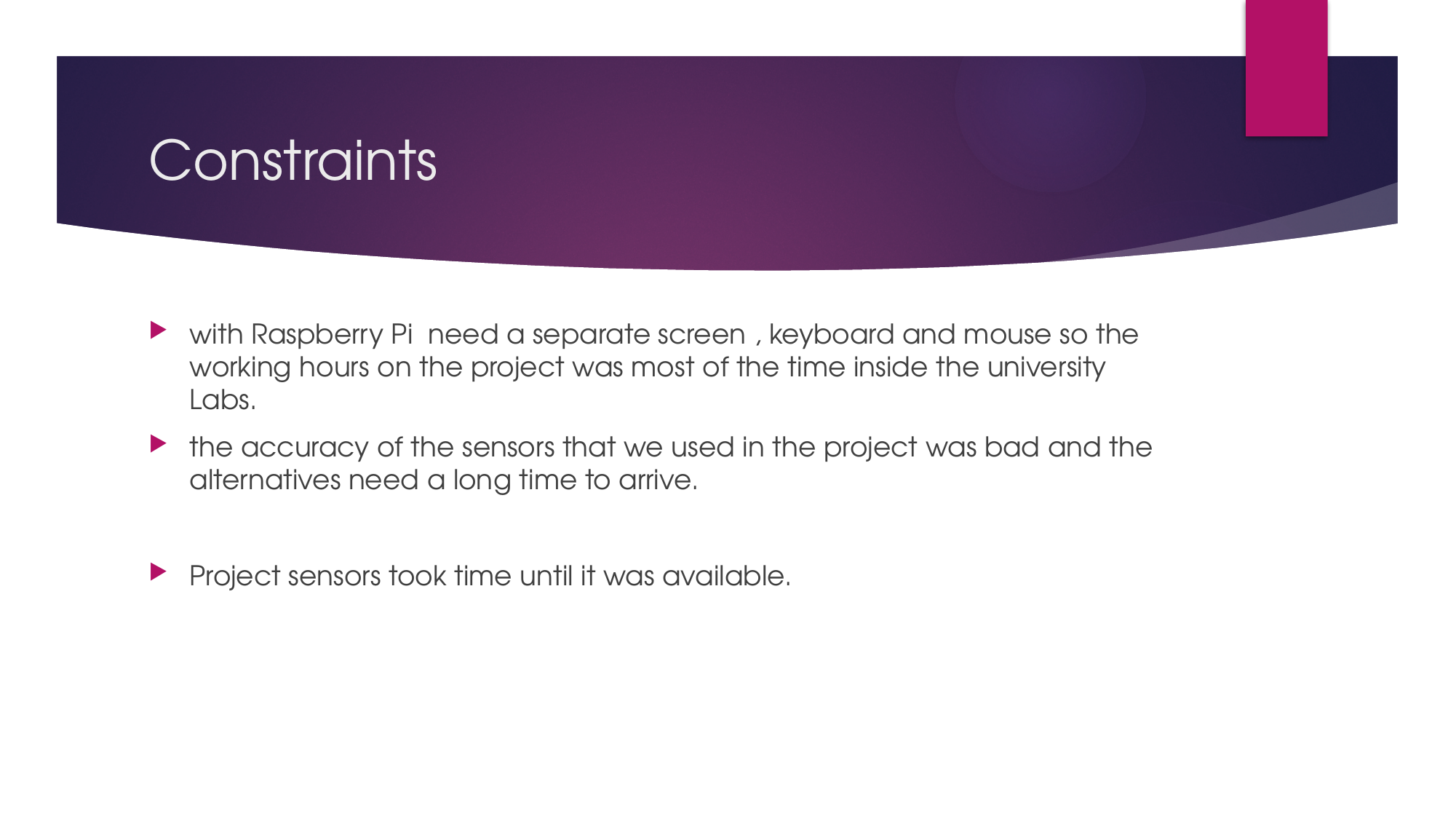

# Constraints
with Raspberry Pi  need a separate screen , keyboard and mouse so the working hours on the project was most of the time inside the university Labs.
the accuracy of the sensors that we used in the project was bad and the alternatives need a long time to arrive.

Project sensors took time until it was available.